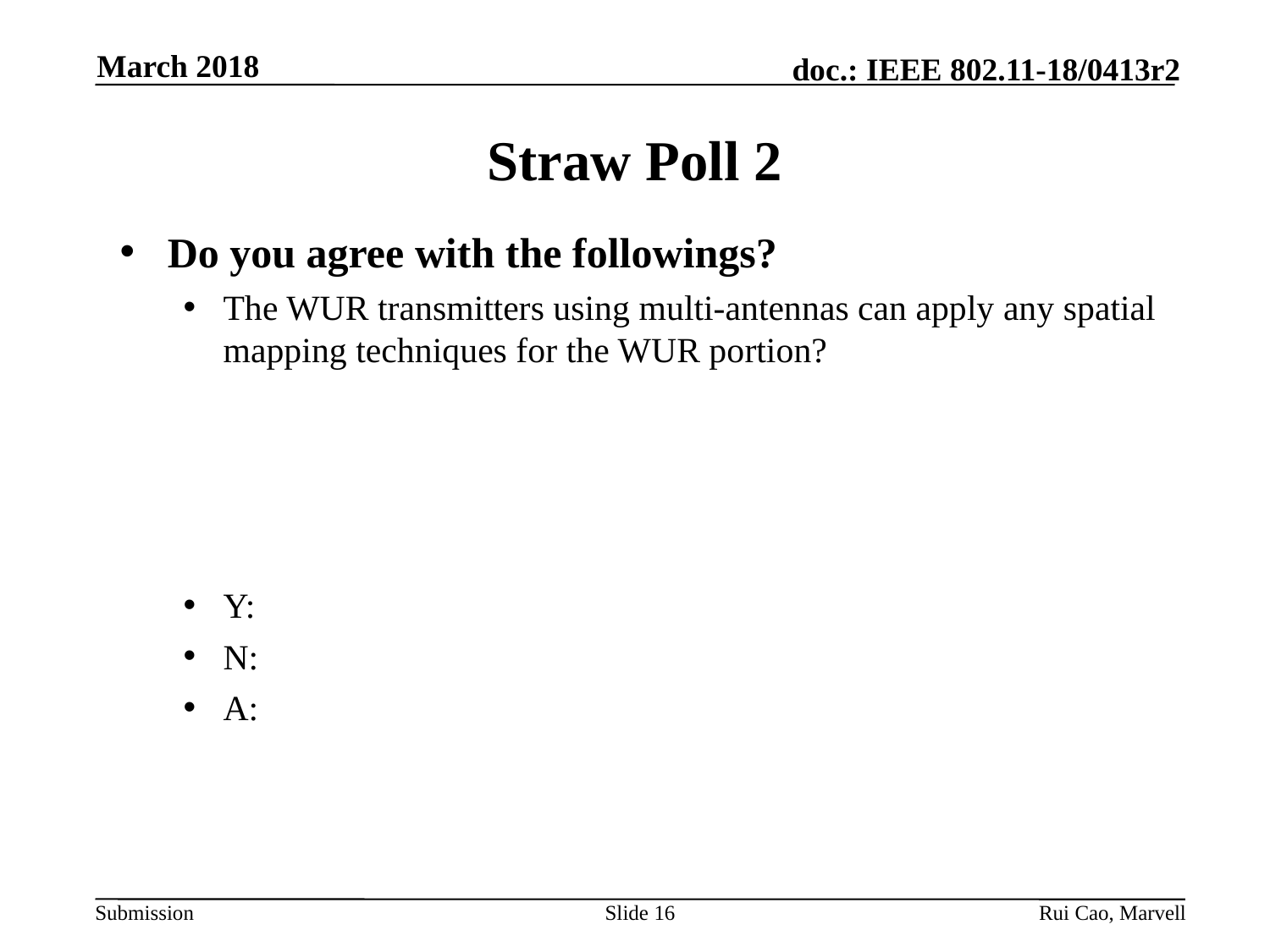

March 2018
# Straw Poll 2

Do you agree with the followings?
The WUR transmitters using multi-antennas can apply any spatial mapping techniques for the WUR portion?

Y:
N:
A:
Slide 16
Rui Cao, Marvell